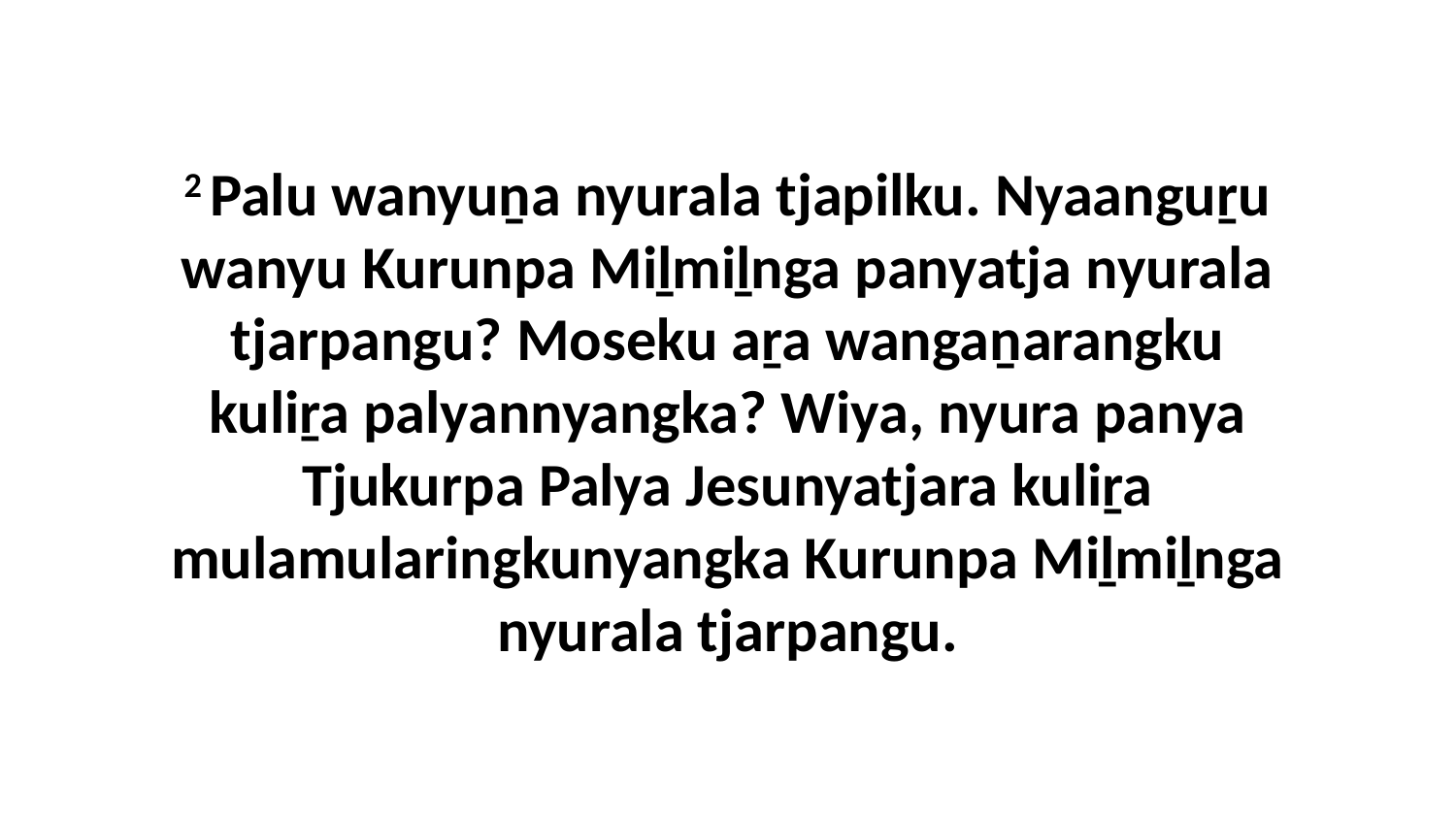

2 Palu wanyuṉa nyurala tjapilku. Nyaanguṟu wanyu Kurunpa Miḻmiḻnga panyatja nyurala tjarpangu? Moseku aṟa wangaṉarangku kuliṟa palyannyangka? Wiya, nyura panya Tjukurpa Palya Jesunyatjara kuliṟa mulamularingkunyangka Kurunpa Miḻmiḻnga nyurala tjarpangu.